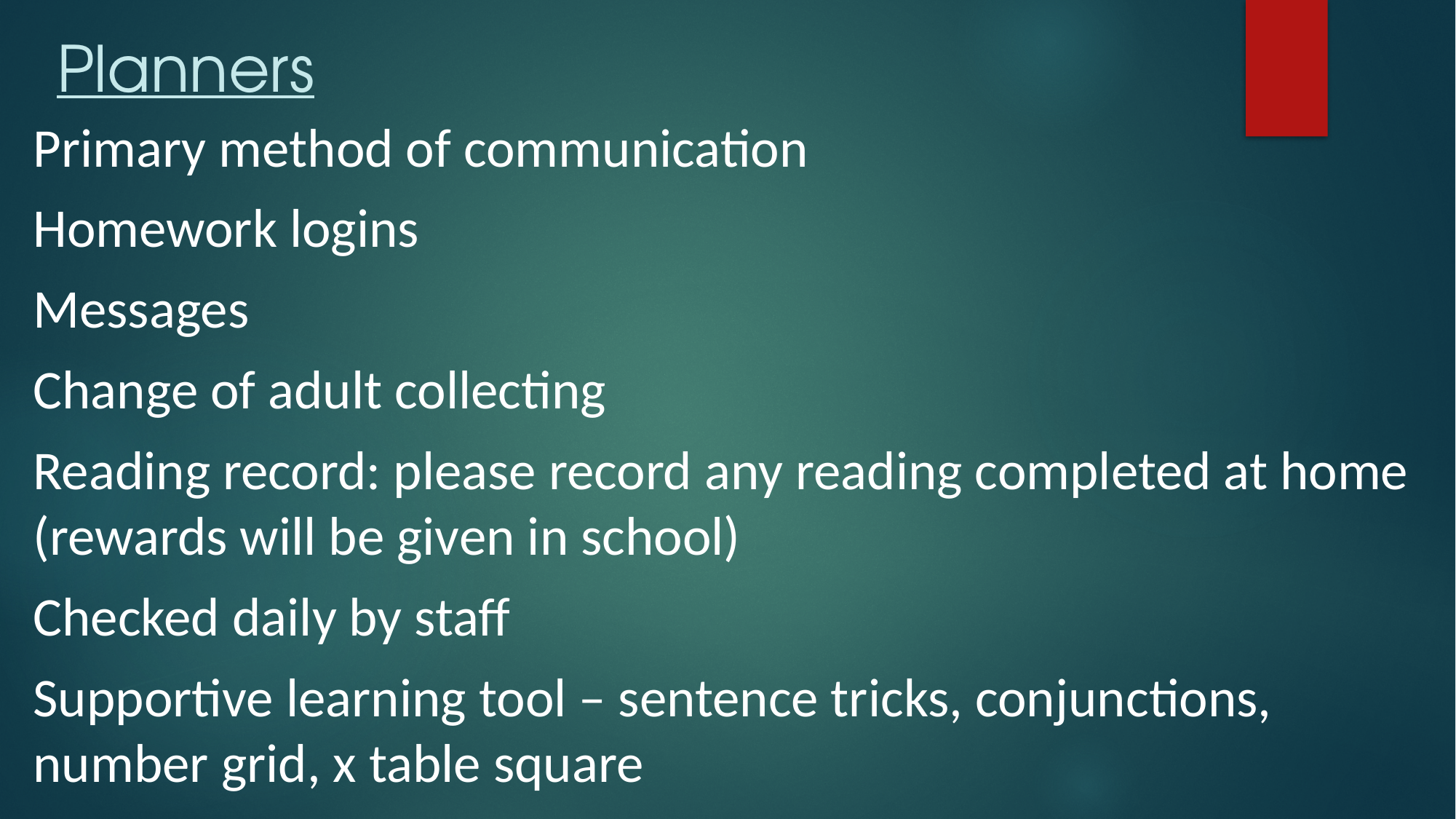

# Planners
Primary method of communication
Homework logins
Messages
Change of adult collecting
Reading record: please record any reading completed at home (rewards will be given in school)
Checked daily by staff
Supportive learning tool – sentence tricks, conjunctions, number grid, x table square